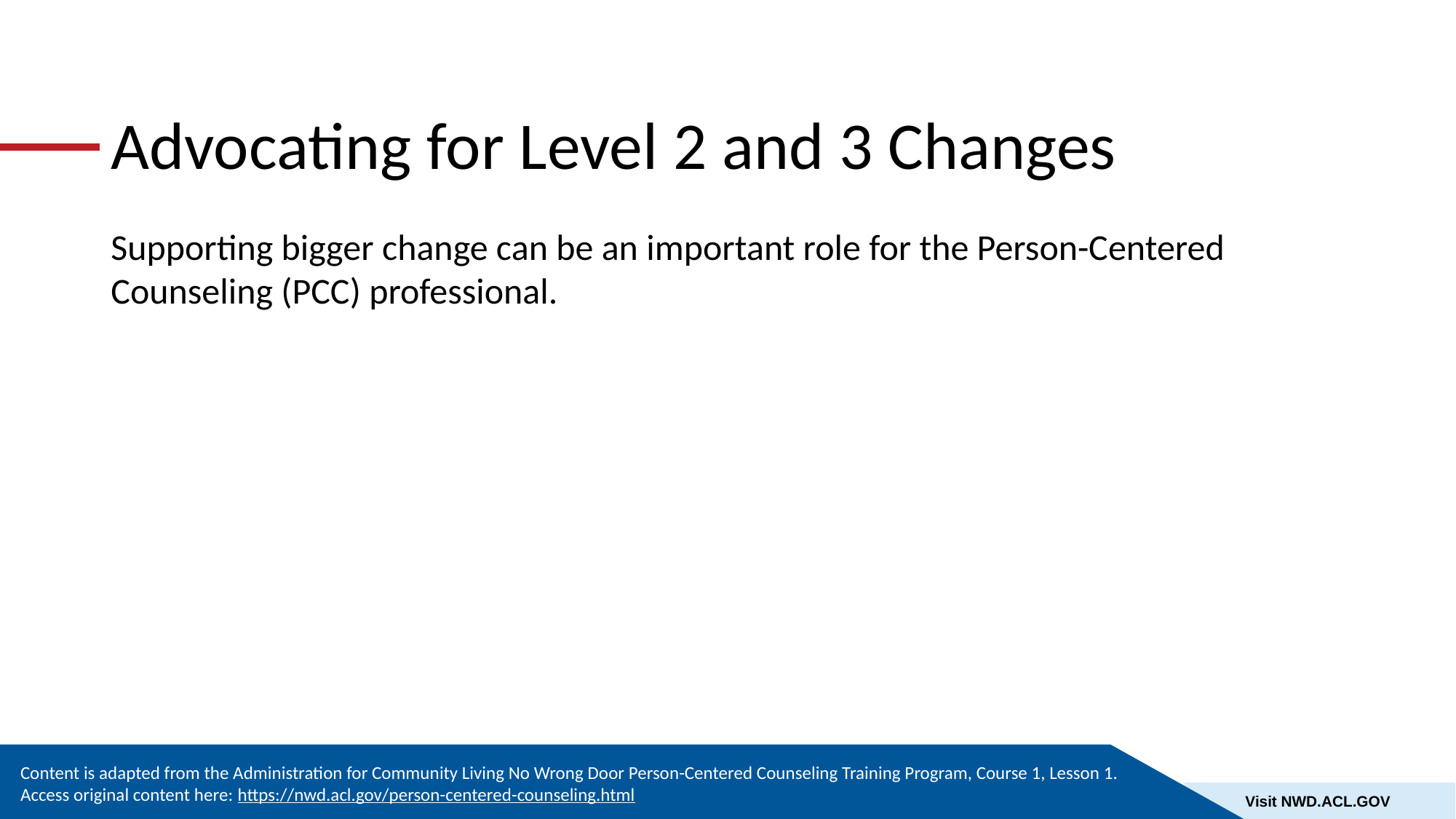

# Advocating for Level 2 and 3 Changes
Supporting bigger change can be an important role for the Person-Centered Counseling (PCC) professional.